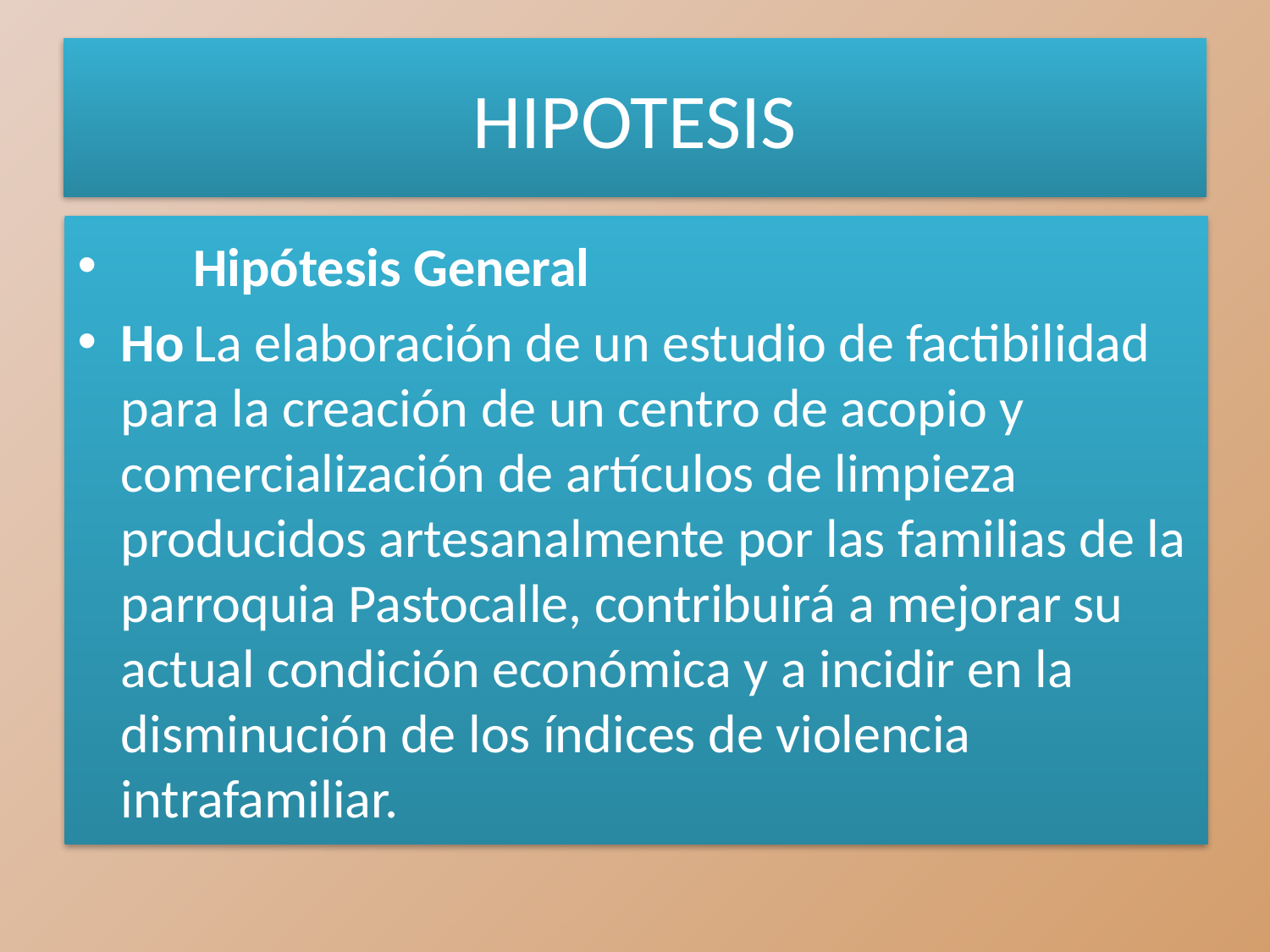

# HIPOTESIS
	Hipótesis General
Ho	La elaboración de un estudio de factibilidad para la creación de un centro de acopio y comercialización de artículos de limpieza producidos artesanalmente por las familias de la parroquia Pastocalle, contribuirá a mejorar su actual condición económica y a incidir en la disminución de los índices de violencia intrafamiliar.